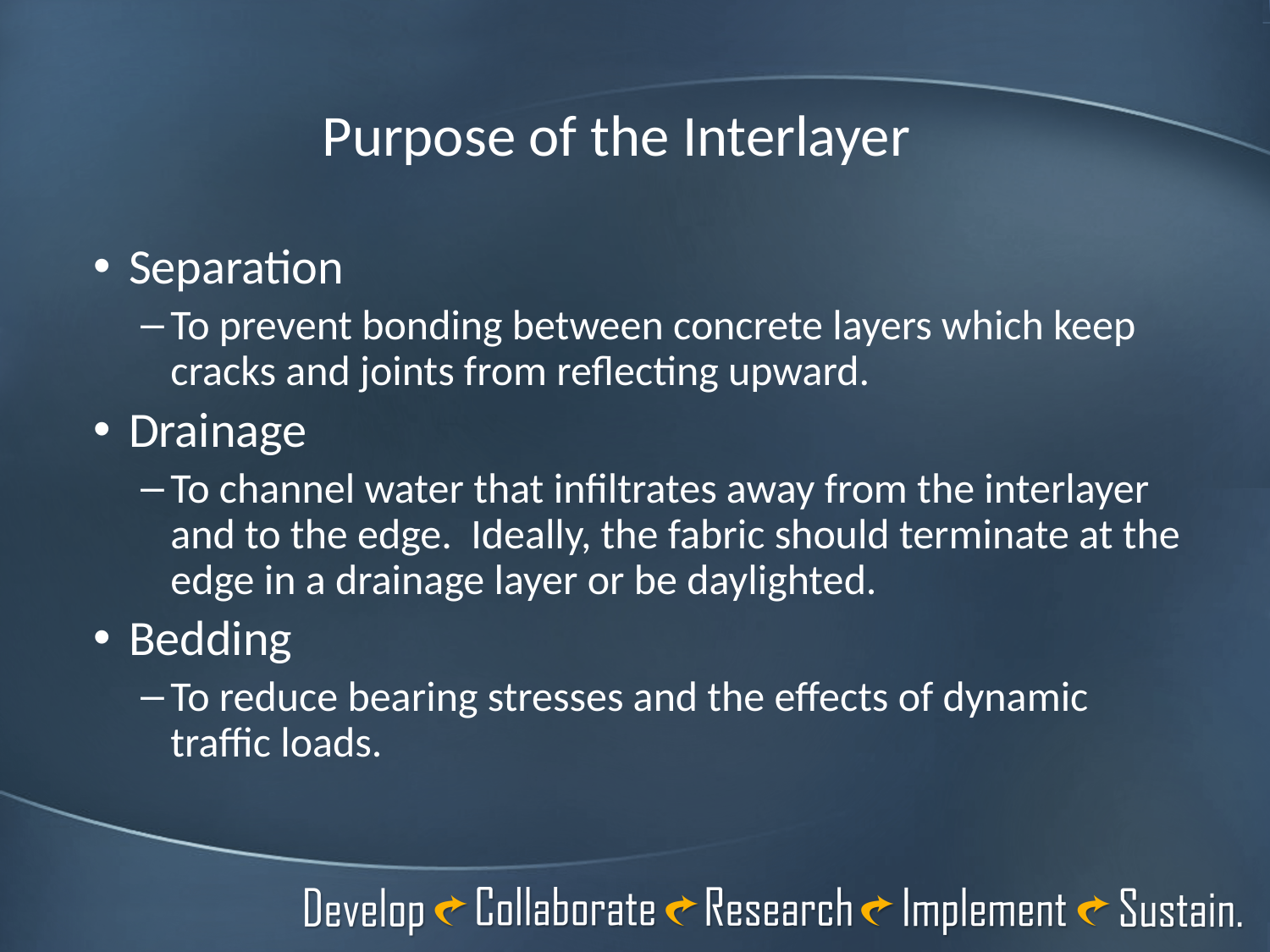

# Purpose of the Interlayer
Separation
To prevent bonding between concrete layers which keep cracks and joints from reflecting upward.
Drainage
To channel water that infiltrates away from the interlayer and to the edge.  Ideally, the fabric should terminate at the edge in a drainage layer or be daylighted.
Bedding
To reduce bearing stresses and the effects of dynamic traffic loads.